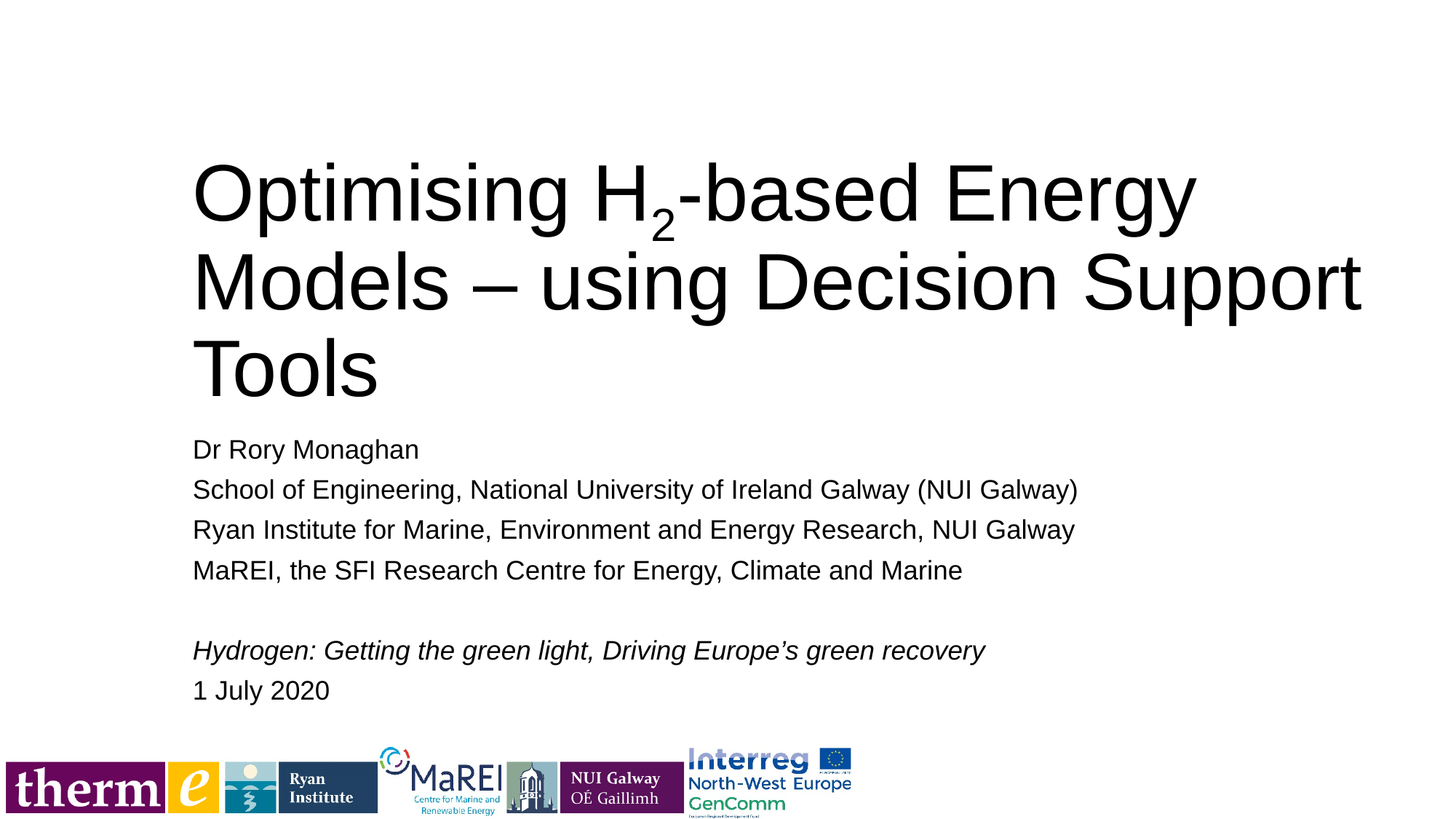

# Optimising H2-based Energy Models – using Decision Support Tools
Dr Rory Monaghan
School of Engineering, National University of Ireland Galway (NUI Galway)
Ryan Institute for Marine, Environment and Energy Research, NUI Galway
MaREI, the SFI Research Centre for Energy, Climate and Marine

Hydrogen: Getting the green light, Driving Europe’s green recovery
1 July 2020